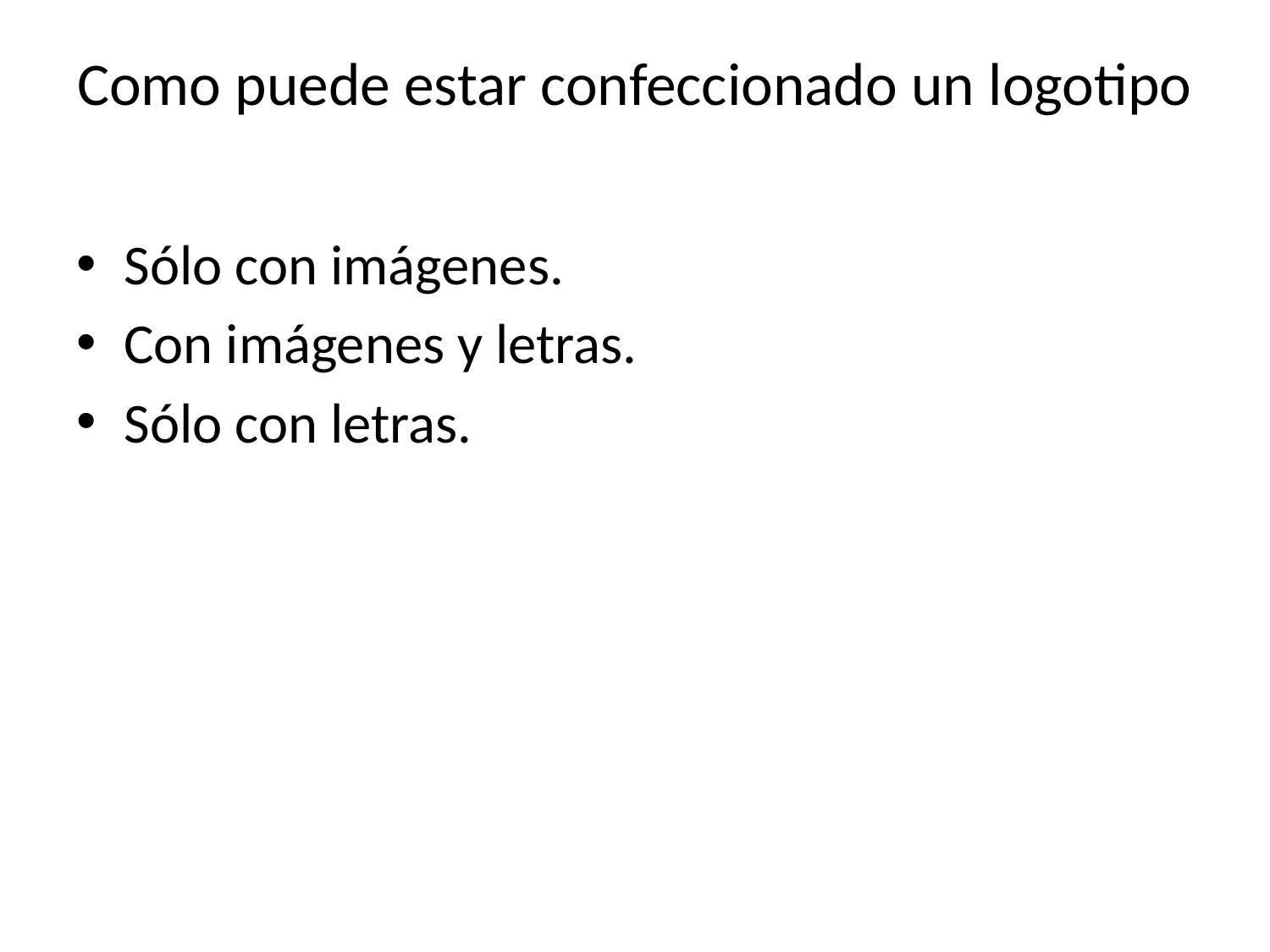

# Como puede estar confeccionado un logotipo
Sólo con imágenes.
Con imágenes y letras.
Sólo con letras.